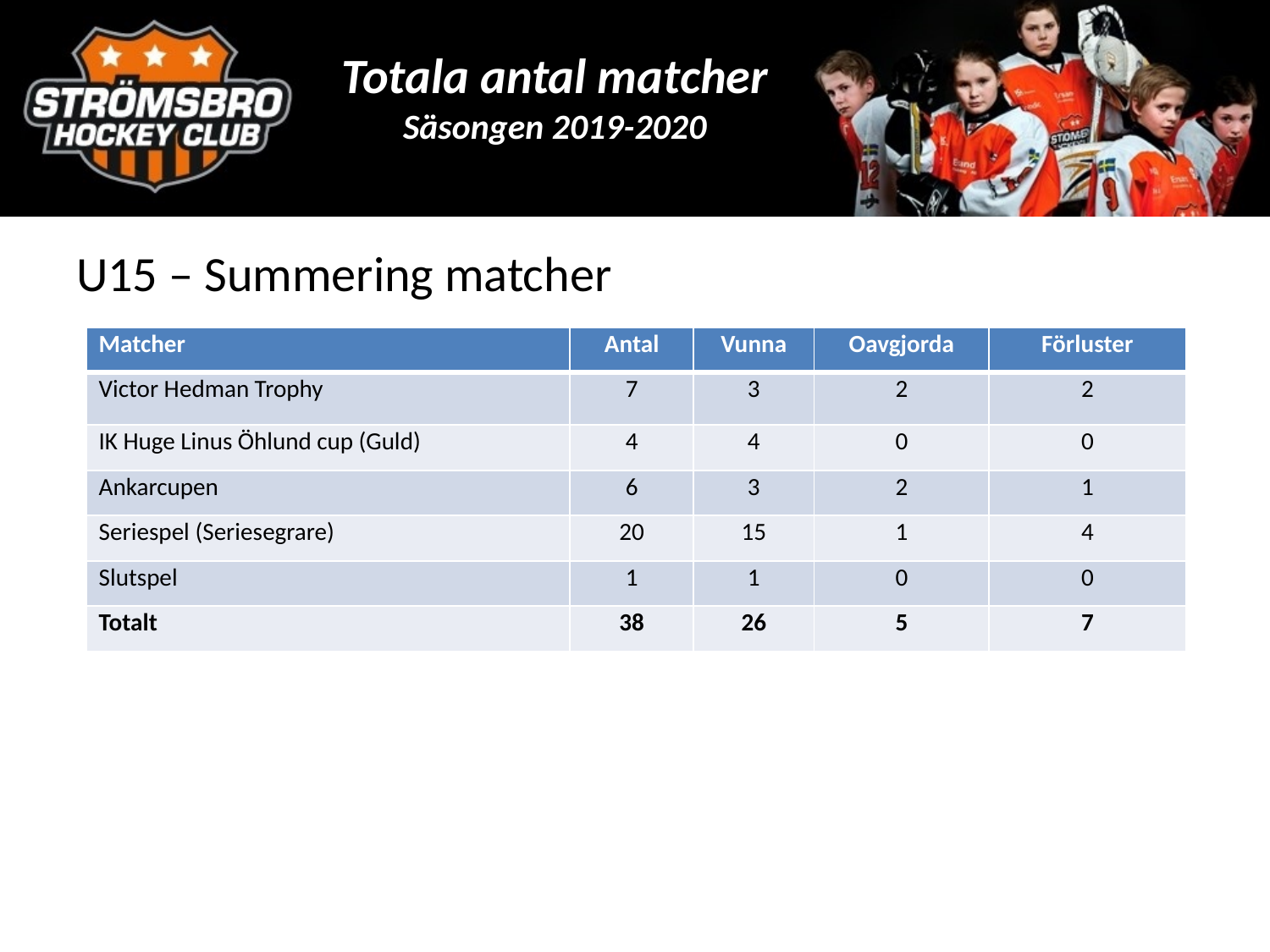

# Totala antal matcher Säsongen 2019-2020
U15 – Summering matcher
| Matcher | Antal | Vunna | Oavgjorda | Förluster |
| --- | --- | --- | --- | --- |
| Victor Hedman Trophy | 7 | 3 | 2 | 2 |
| IK Huge Linus Öhlund cup (Guld) | 4 | 4 | 0 | 0 |
| Ankarcupen | 6 | 3 | 2 | 1 |
| Seriespel (Seriesegrare) | 20 | 15 | 1 | 4 |
| Slutspel | 1 | 1 | 0 | 0 |
| Totalt | 38 | 26 | 5 | 7 |